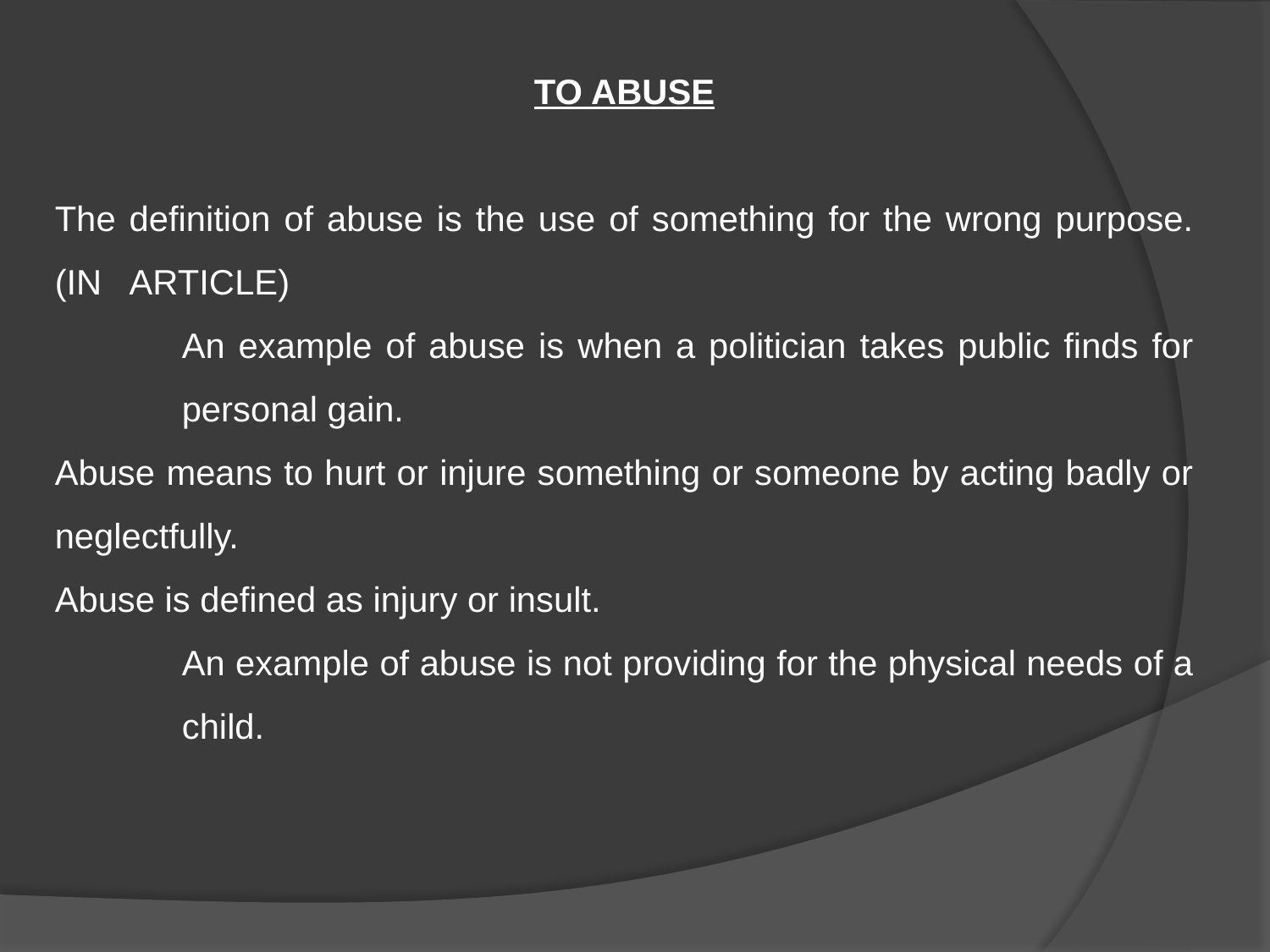

TO ABUSE

The definition of abuse is the use of something for the wrong purpose. (IN   ARTICLE)
	An example of abuse is when a politician takes public finds for 	personal gain.
Abuse means to hurt or injure something or someone by acting badly or neglectfully.
Abuse is defined as injury or insult.
	An example of abuse is not providing for the physical needs of a 	child.